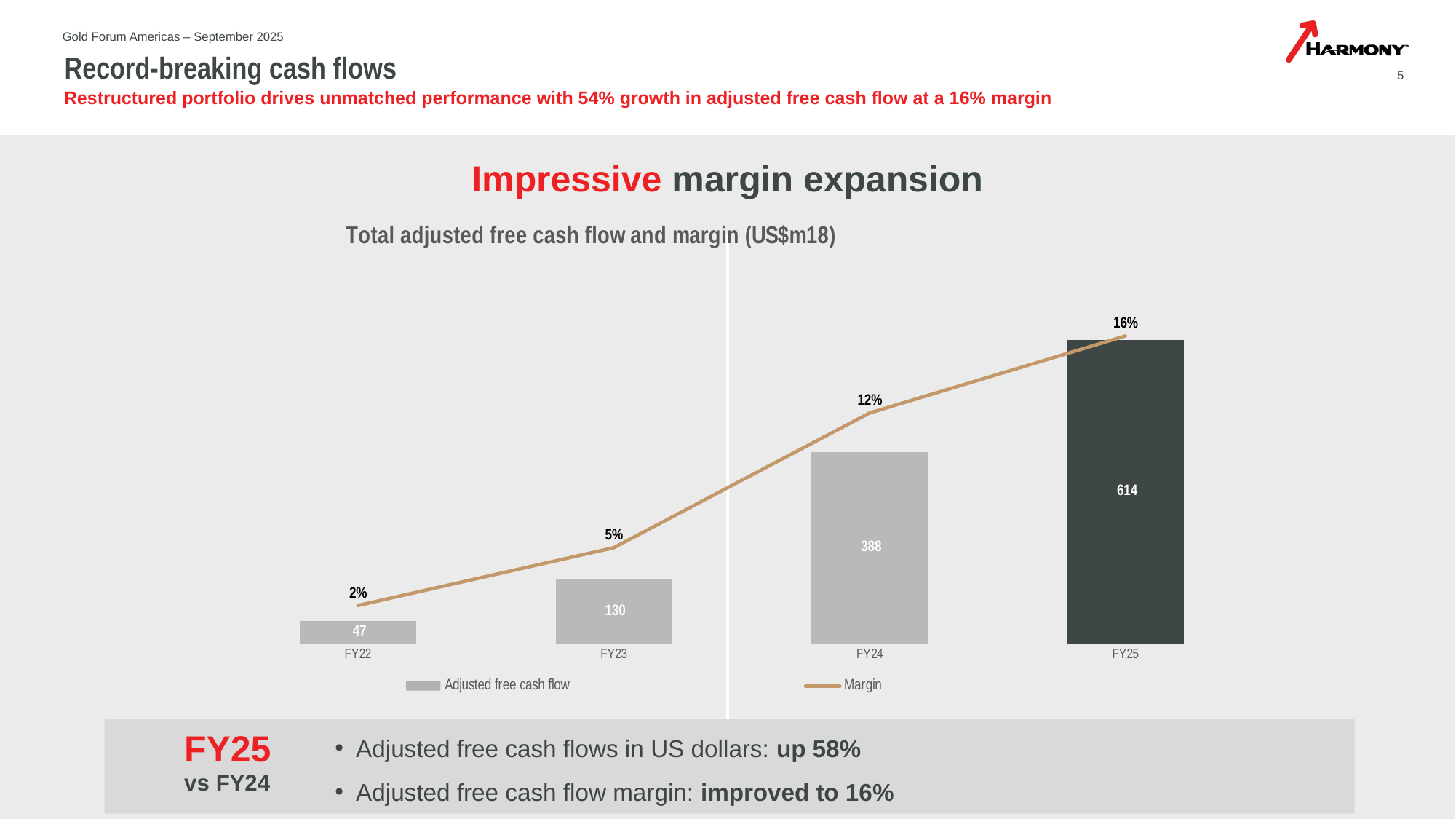

Gold Forum Americas – September 2025
# Record-breaking cash flows
5
Restructured portfolio drives unmatched performance with 54% growth in adjusted free cash flow at a 16% margin
Impressive margin expansion

[unsupported chart]

Adjusted free cash flows in US dollars: up 58%
Adjusted free cash flow margin: improved to 16%

FY25
vs FY24